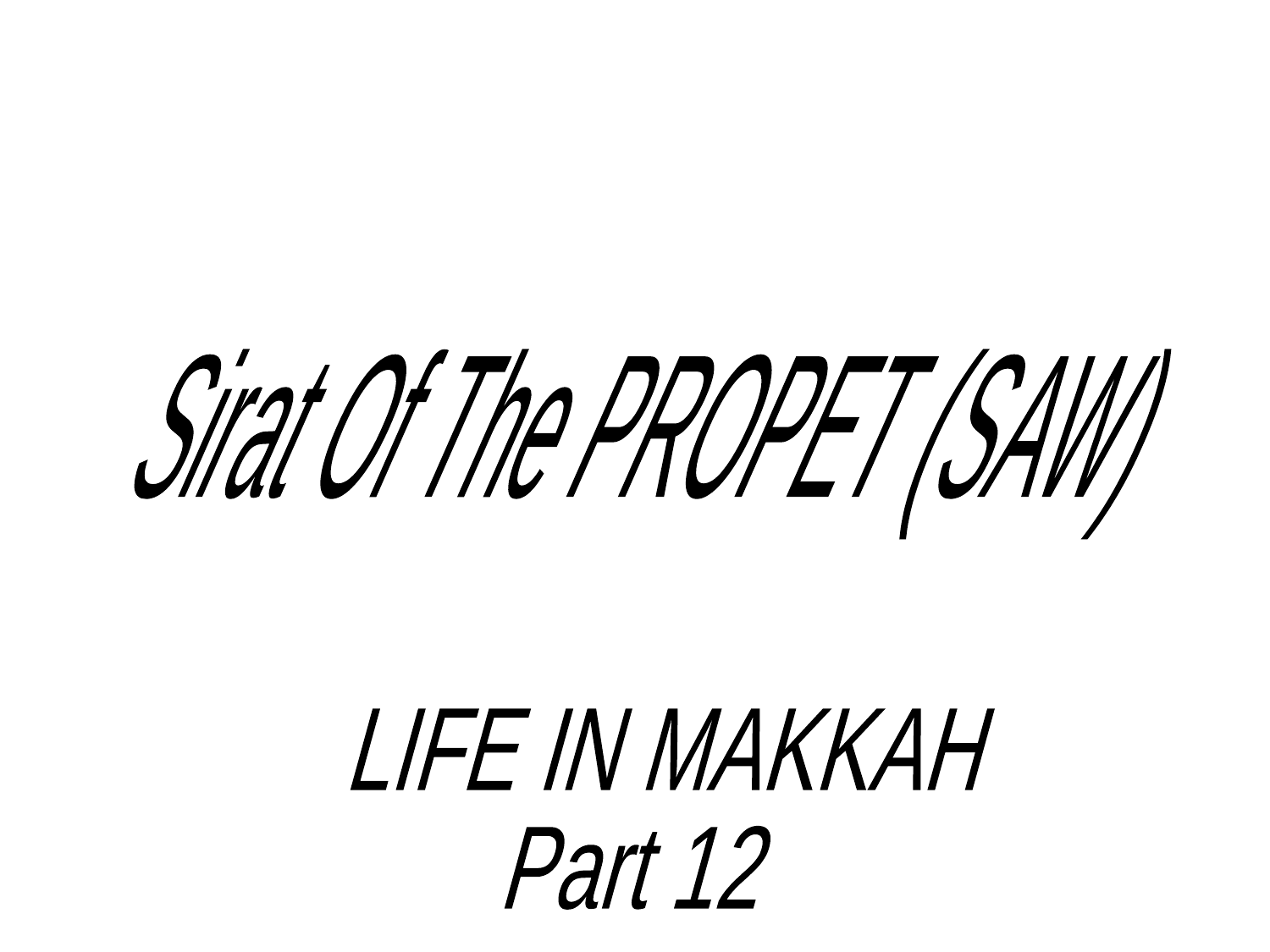

#
Sirat Of The PROPET (SAW)
LIFE IN MAKKAH
Part 12